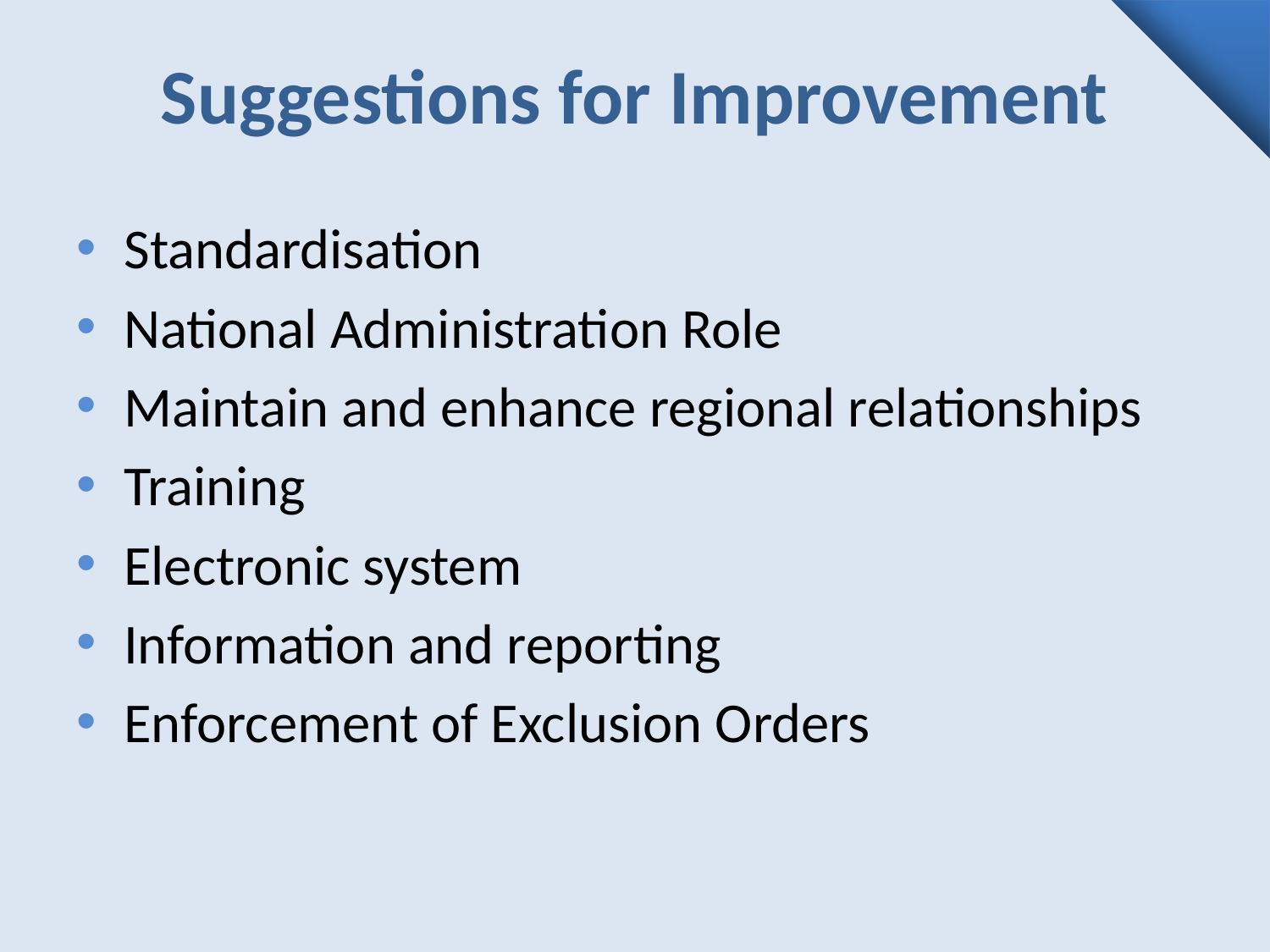

# Suggestions for Improvement
Standardisation
National Administration Role
Maintain and enhance regional relationships
Training
Electronic system
Information and reporting
Enforcement of Exclusion Orders